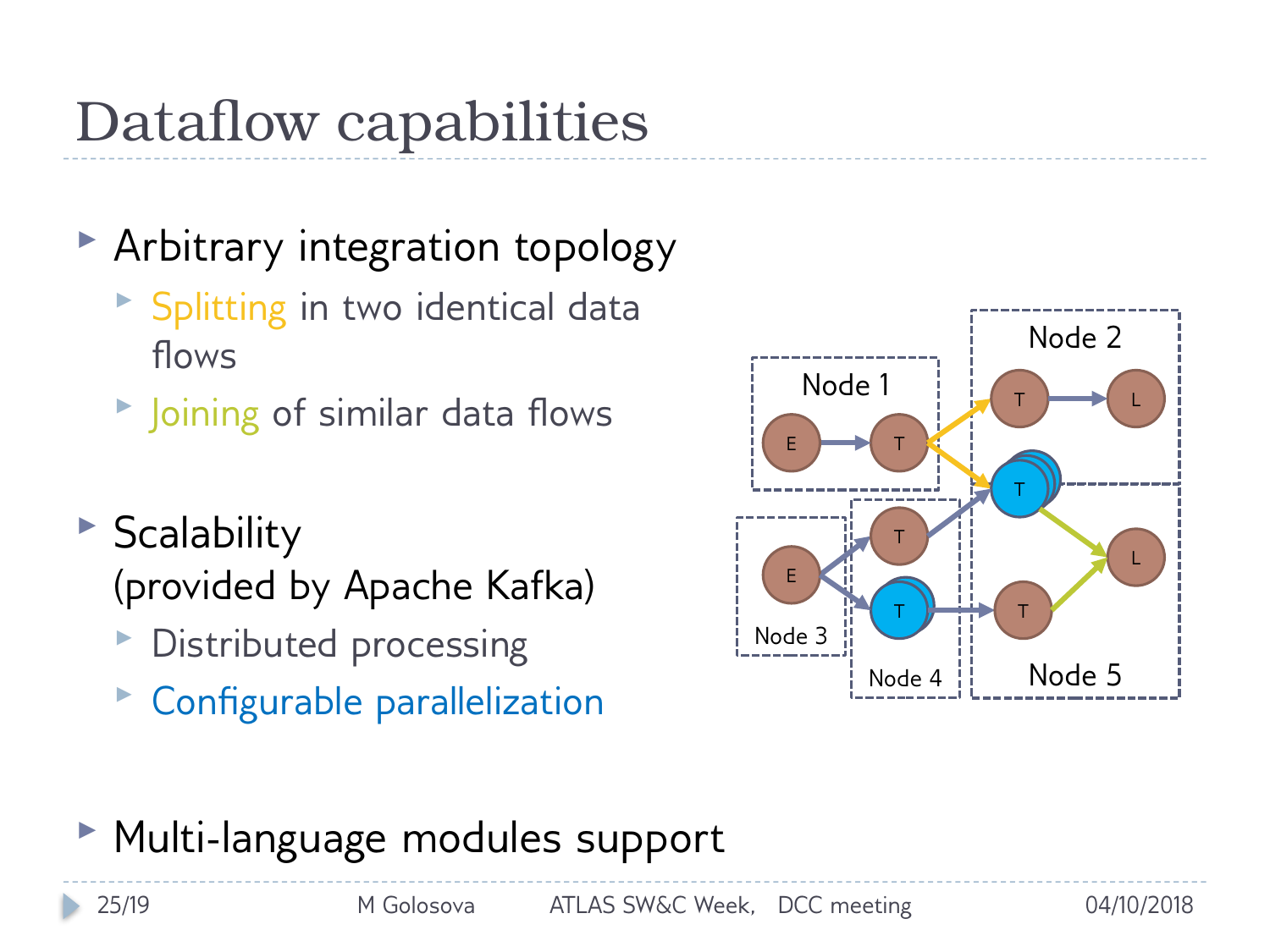

# Dataflow capabilities

Arbitrary integration topology
Splitting in two identical data flows
Joining of similar data flows

Scalability
(provided by Apache Kafka)
Distributed processing
Configurable parallelization

Multi-language modules support
Node 2
Node 1
L
T
E
T
T
T
T
Node 5
Node 4
T
Node 3
L
E
T
T
T
25/19
M Golosova          ATLAS SW&C Week,   DCC meeting
04/10/2018